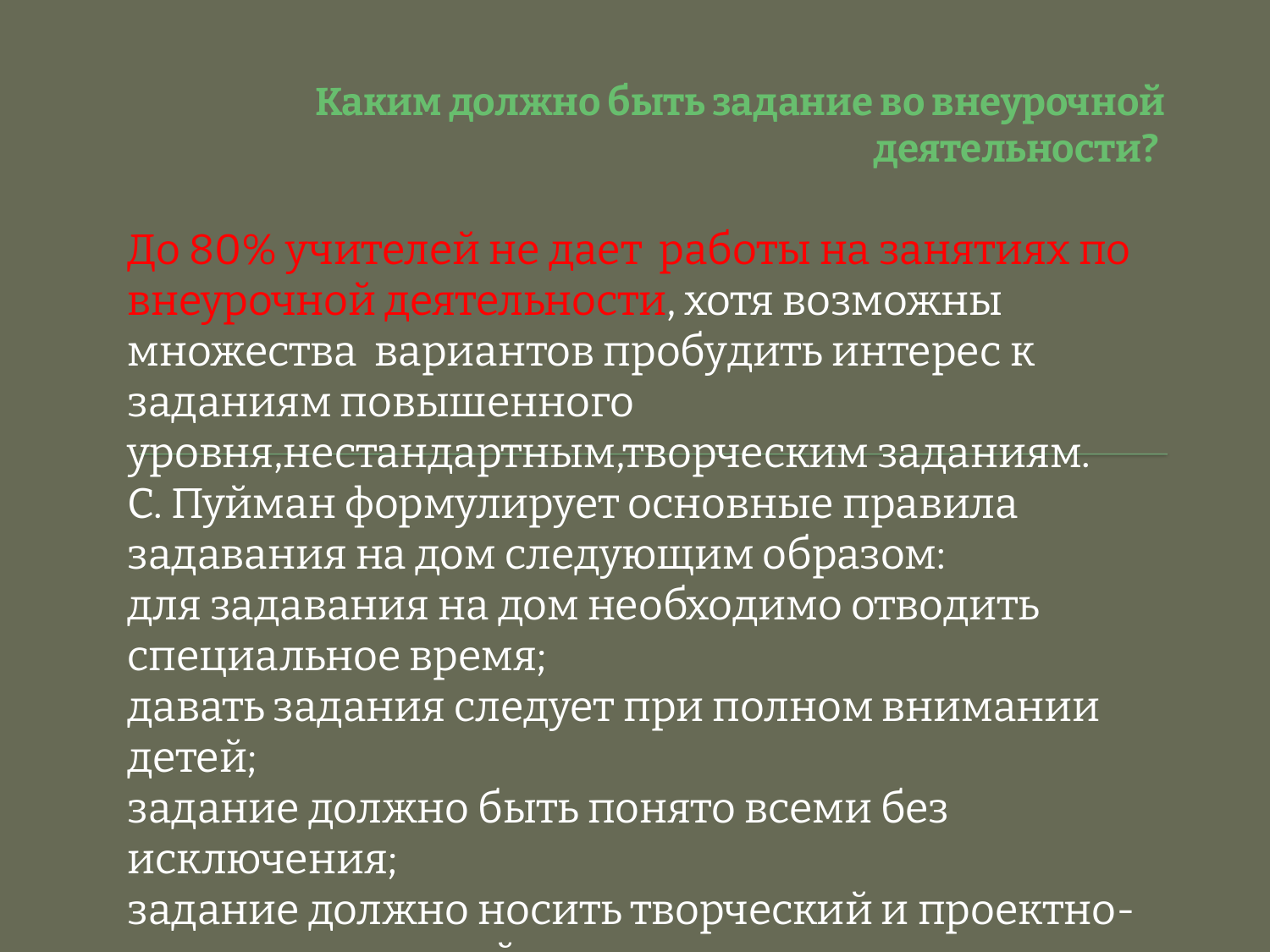

# Каким должно быть задание во внеурочной деятельности?
До 80% учителей не дает  работы на занятиях по  внеурочной деятельности, хотя возможны множества  вариантов пробудить интерес к заданиям повышенного уровня,нестандартным,творческим заданиям.
С. Пуйман формулирует основные правила задавания на дом следующим образом: 
для задавания на дом необходимо отводить специальное время;
давать задания следует при полном внимании детей;
задание должно быть понято всеми без исключения;
задание должно носить творческий и проектно-ориентированный характер.